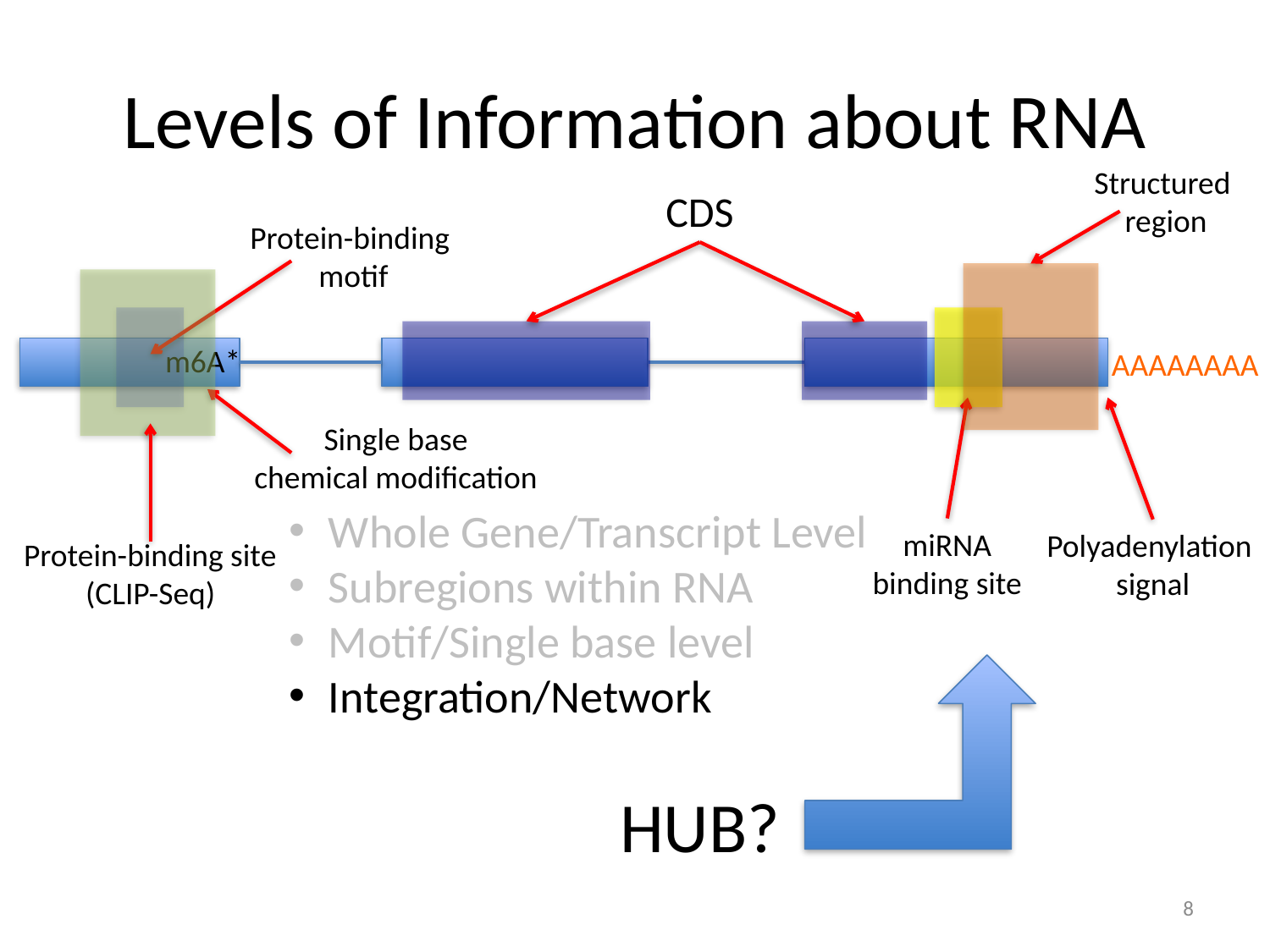

# Levels of Information about RNA
Structured
region
CDS
Protein-binding
motif

m6A*

AAAAAAAA
Single base
chemical modification
Whole Gene/Transcript Level
Subregions within RNA
Motif/Single base level
Integration/Network
miRNA
binding site
Polyadenylation
signal
Protein-binding site
(CLIP-Seq)

HUB?
8